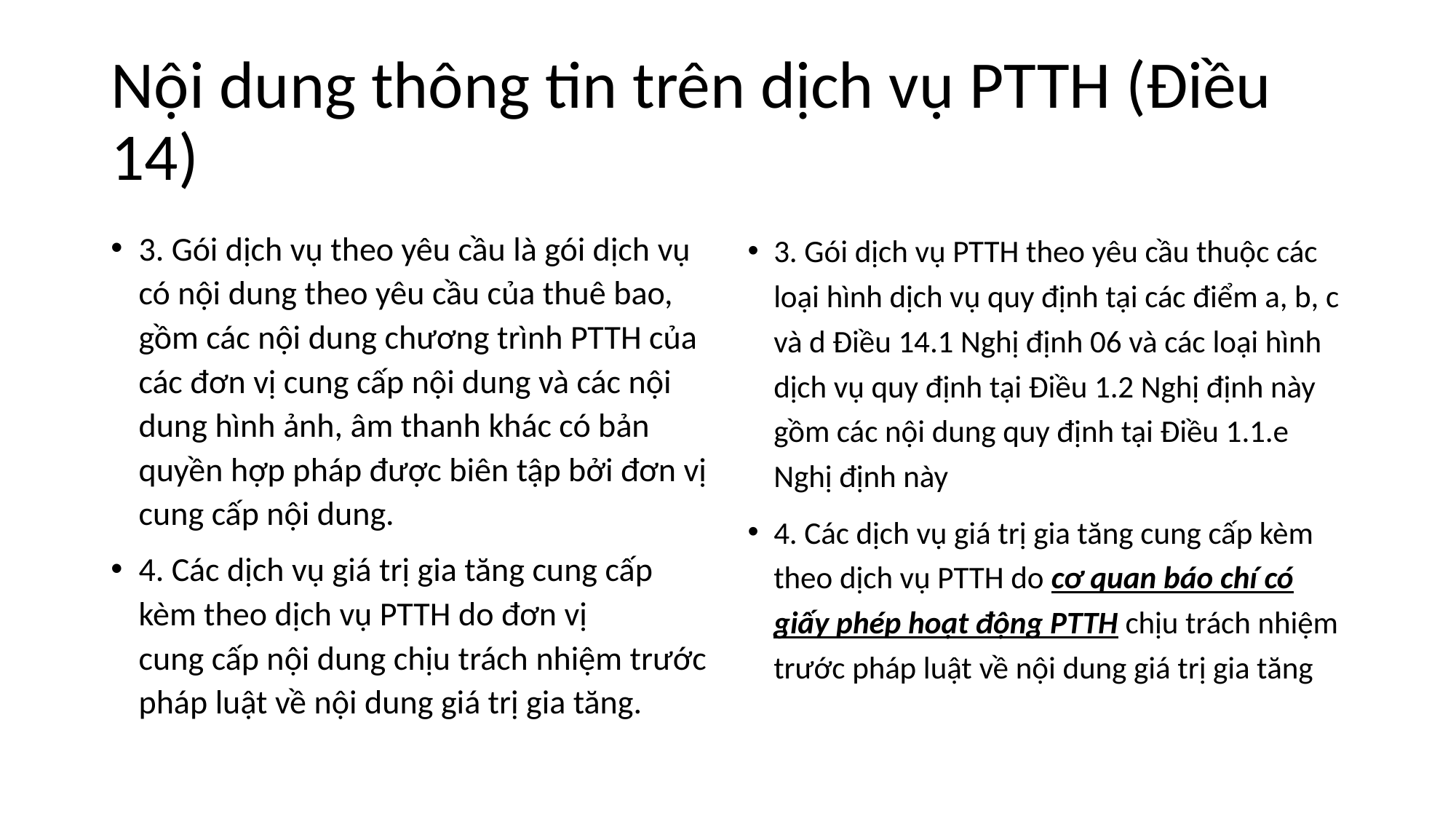

# Nội dung thông tin trên dịch vụ PTTH (Điều 14)
3. Gói dịch vụ theo yêu cầu là gói dịch vụ có nội dung theo yêu cầu của thuê bao, gồm các nội dung chương trình PTTH của các đơn vị cung cấp nội dung và các nội dung hình ảnh, âm thanh khác có bản quyền hợp pháp được biên tập bởi đơn vị cung cấp nội dung.
4. Các dịch vụ giá trị gia tăng cung cấp kèm theo dịch vụ PTTH do đơn vị cung cấp nội dung chịu trách nhiệm trước pháp luật về nội dung giá trị gia tăng.
3. Gói dịch vụ PTTH theo yêu cầu thuộc các loại hình dịch vụ quy định tại các điểm a, b, c và d Điều 14.1 Nghị định 06 và các loại hình dịch vụ quy định tại Điều 1.2 Nghị định này gồm các nội dung quy định tại Điều 1.1.e Nghị định này
4. Các dịch vụ giá trị gia tăng cung cấp kèm theo dịch vụ PTTH do cơ quan báo chí có giấy phép hoạt động PTTH chịu trách nhiệm trước pháp luật về nội dung giá trị gia tăng